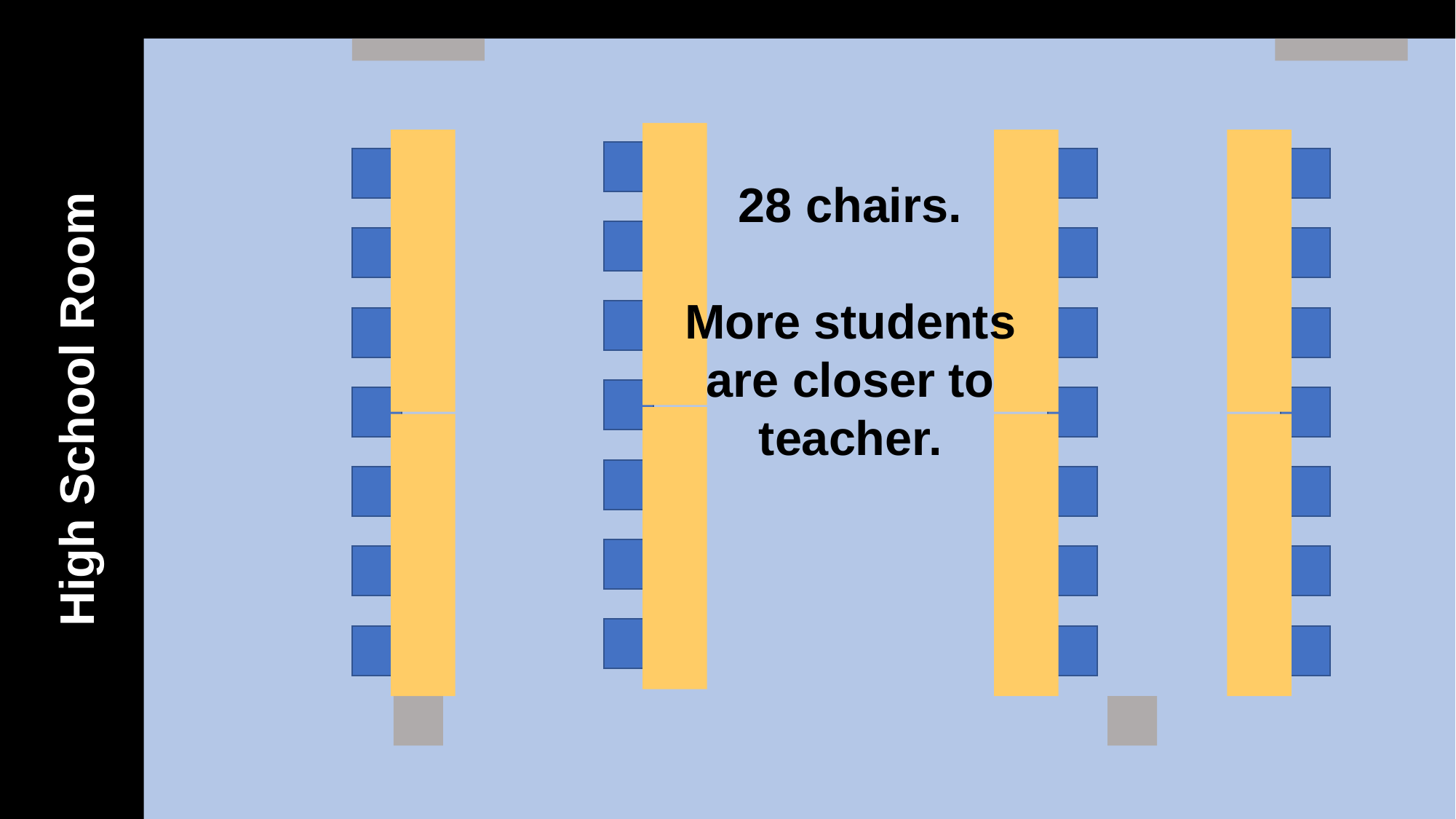

28 chairs.

More students are closer to teacher.

High School Room